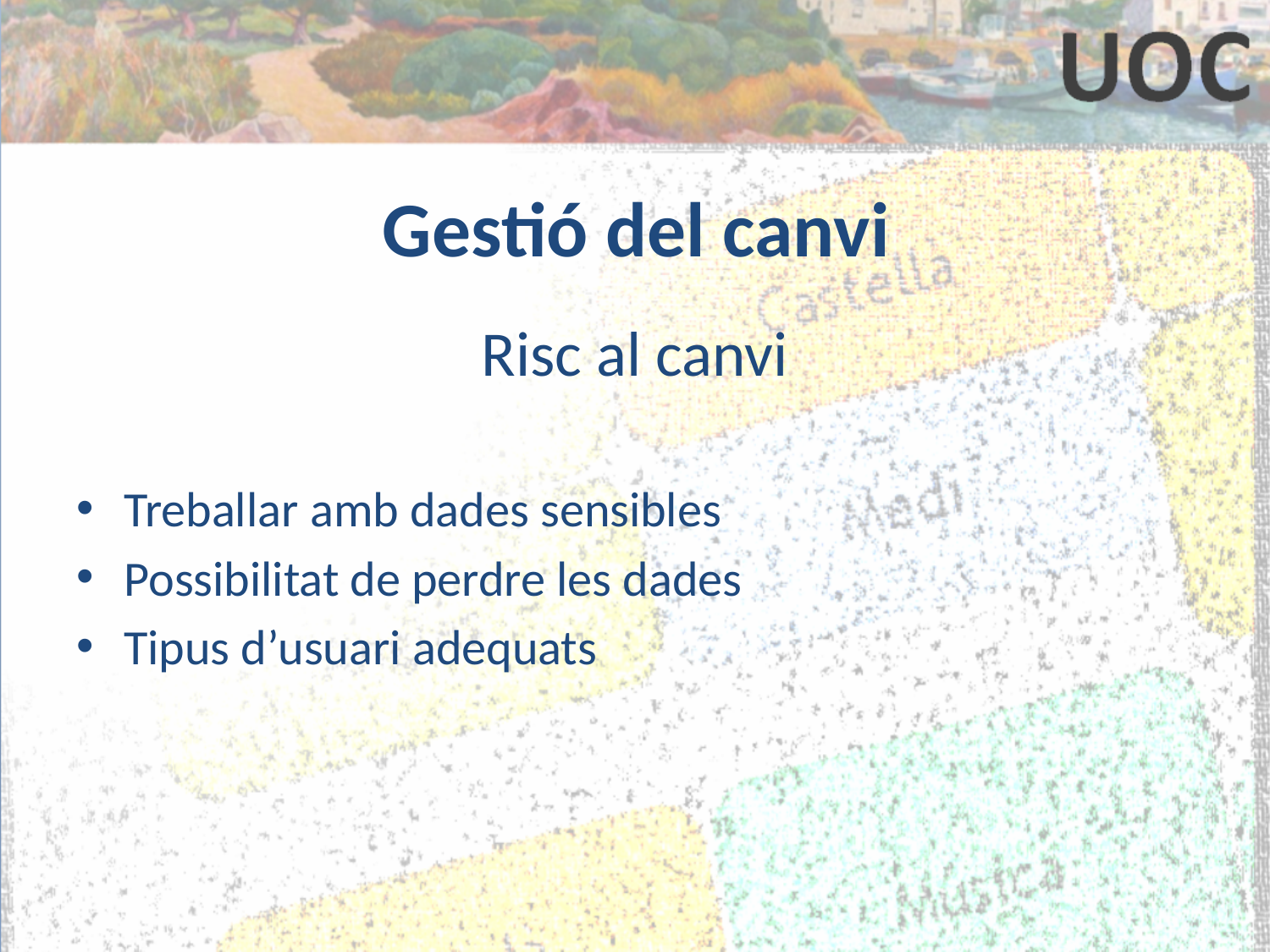

# Gestió del canvi
Risc al canvi

Treballar amb dades sensibles
Possibilitat de perdre les dades
Tipus d’usuari adequats